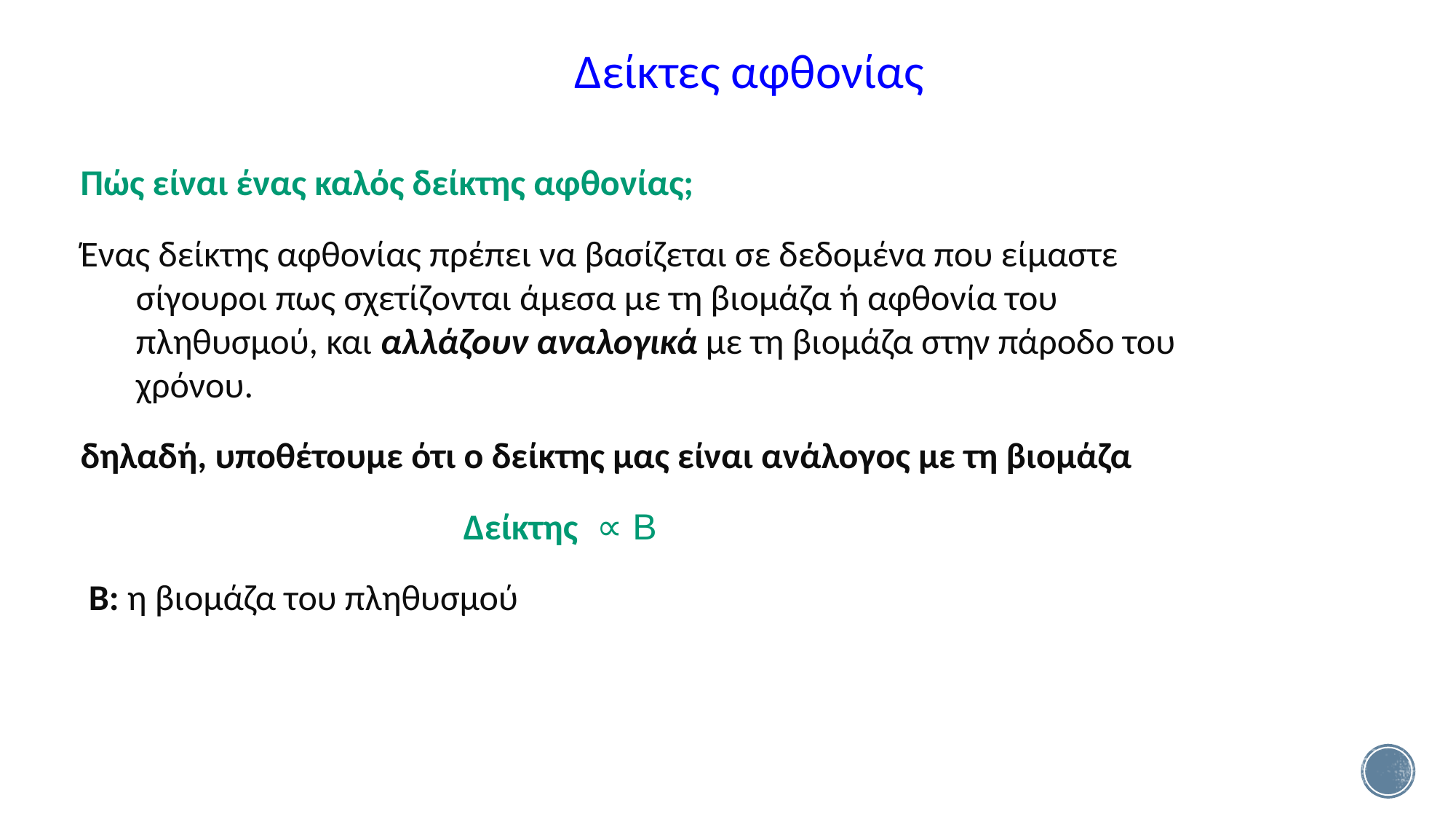

Δείκτες αφθονίας
Πώς είναι ένας καλός δείκτης αφθονίας;
Ένας δείκτης αφθονίας πρέπει να βασίζεται σε δεδομένα που είμαστε σίγουροι πως σχετίζονται άμεσα με τη βιομάζα ή αφθονία του πληθυσμού, και αλλάζουν αναλογικά με τη βιομάζα στην πάροδο του χρόνου.
δηλαδή, υποθέτουμε ότι ο δείκτης μας είναι ανάλογος με τη βιομάζα
				Δείκτης  ∝ Β
 Β: η βιομάζα του πληθυσμού